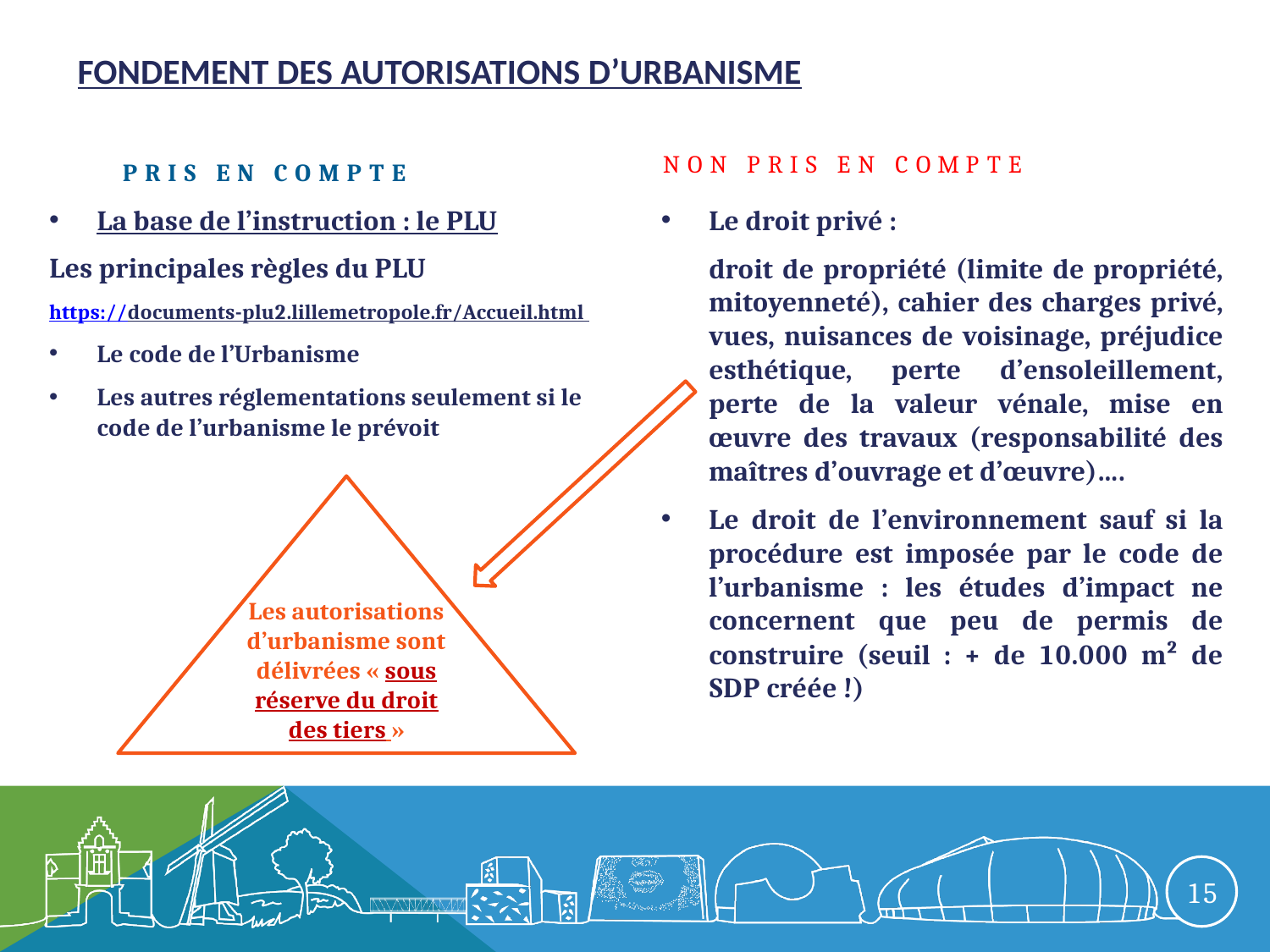

# FONDEMENT DES AUTORISATIONS D’URBANISME
Non pris en compte
pris en compte
Le droit privé :
	droit de propriété (limite de propriété, mitoyenneté), cahier des charges privé, vues, nuisances de voisinage, préjudice esthétique, perte d’ensoleillement, perte de la valeur vénale, mise en œuvre des travaux (responsabilité des maîtres d’ouvrage et d’œuvre)….
Le droit de l’environnement sauf si la procédure est imposée par le code de l’urbanisme : les études d’impact ne concernent que peu de permis de construire (seuil : + de 10.000 m² de SDP créée !)
La base de l’instruction : le PLU
Les principales règles du PLU
https://documents-plu2.lillemetropole.fr/Accueil.html
Le code de l’Urbanisme
Les autres réglementations seulement si le code de l’urbanisme le prévoit

Les autorisations d’urbanisme sont délivrées « sous réserve du droit des tiers »

15